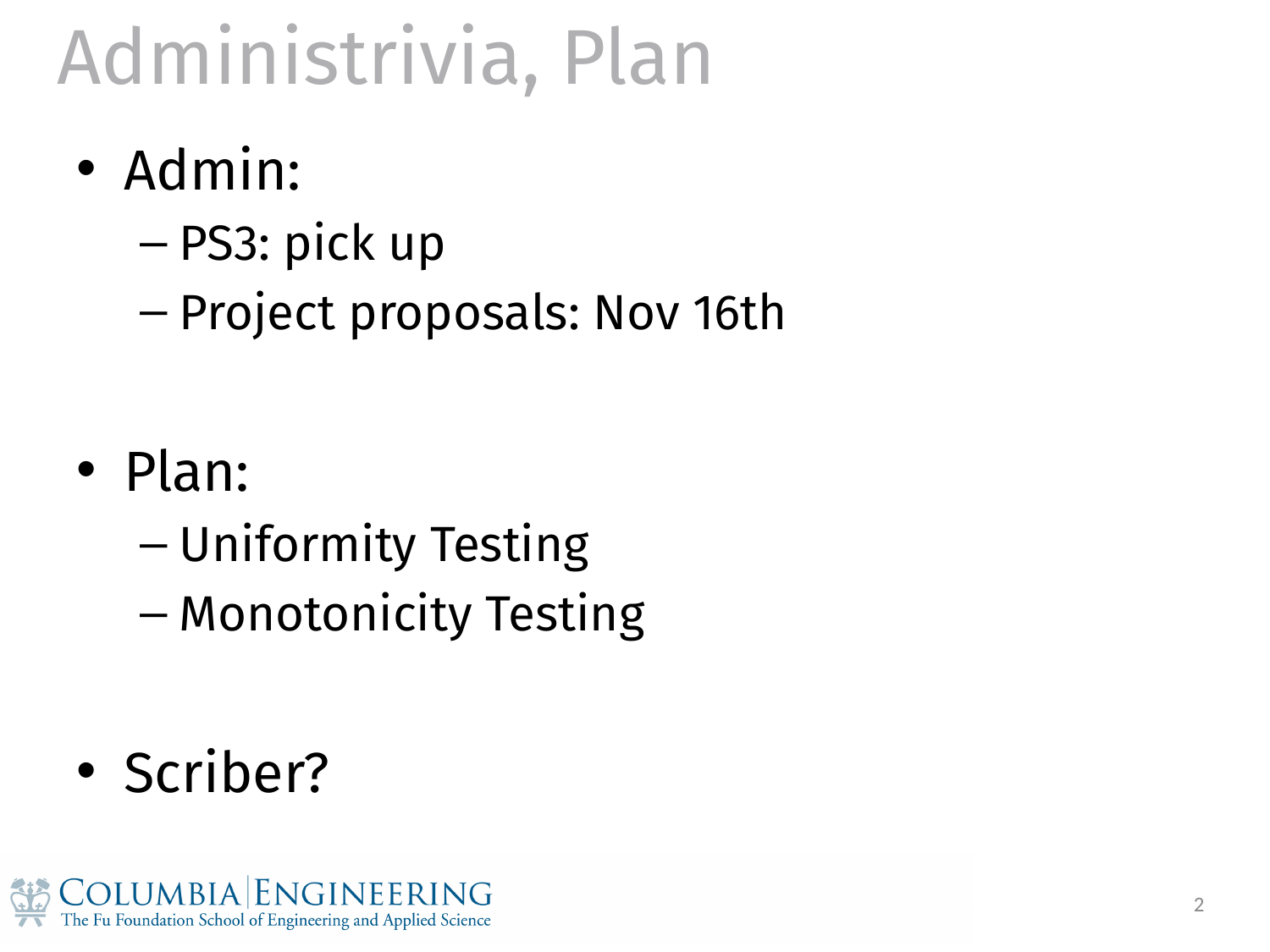

# Administrivia, Plan
Admin:
PS3: pick up
Project proposals: Nov 16th

Plan:
Uniformity Testing
Monotonicity Testing

Scriber?
2